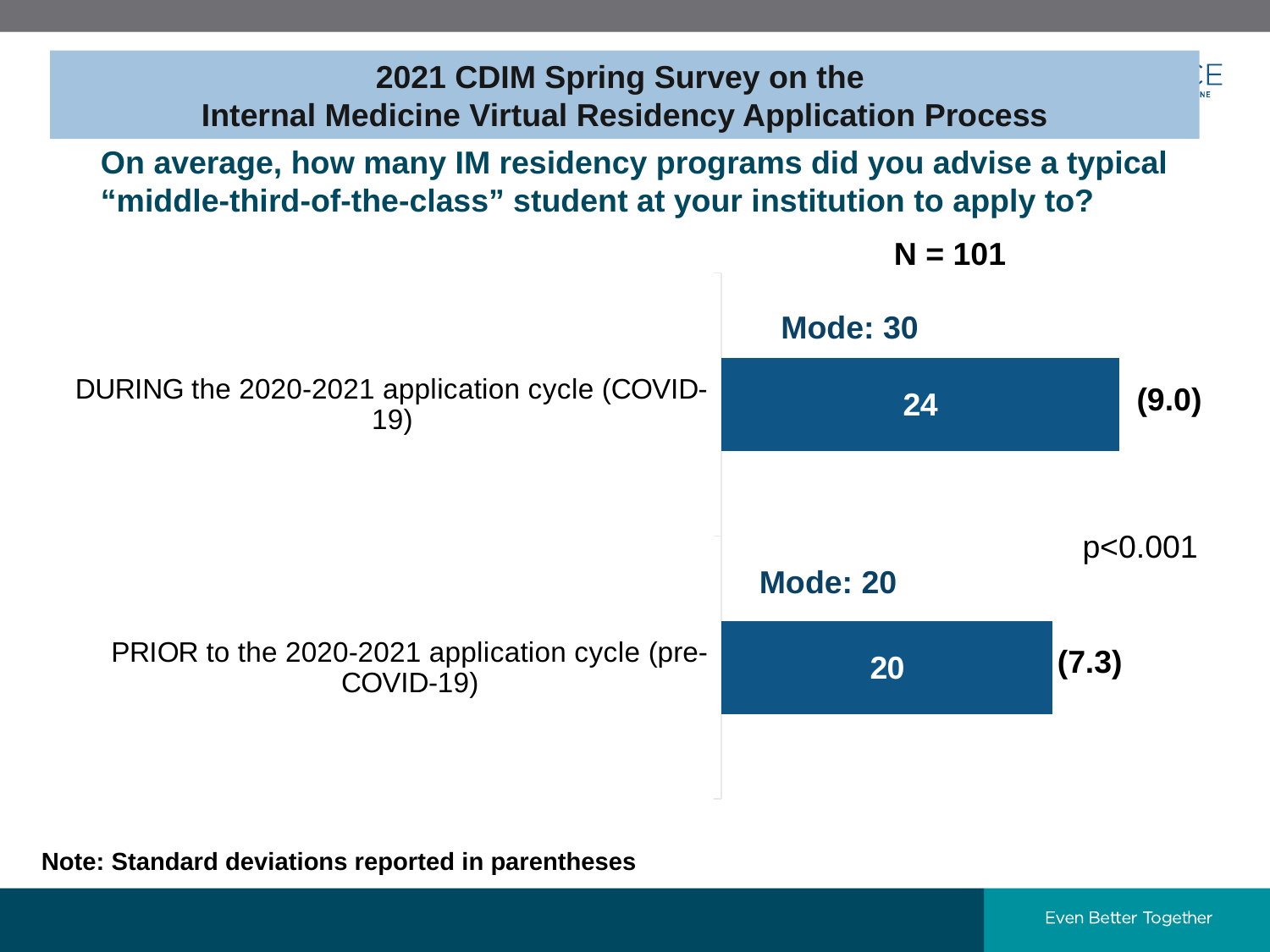

2021 CDIM Spring Survey on the
Internal Medicine Virtual Residency Application Process
# On average, how many IM residency programs did you advise a typical “middle-third-of-the-class” student at your institution to apply to?
N = 101

### Chart

| Category |  |
|---|---|
| PRIOR to the 2020-2021 application cycle (pre-COVID-19) | 20.0 |
| DURING the 2020-2021 application cycle (COVID-19) | 24.0 |
Mode: 30
(9.0)
p<0.001
Mode: 20
(7.3)
Note: Standard deviations reported in parentheses